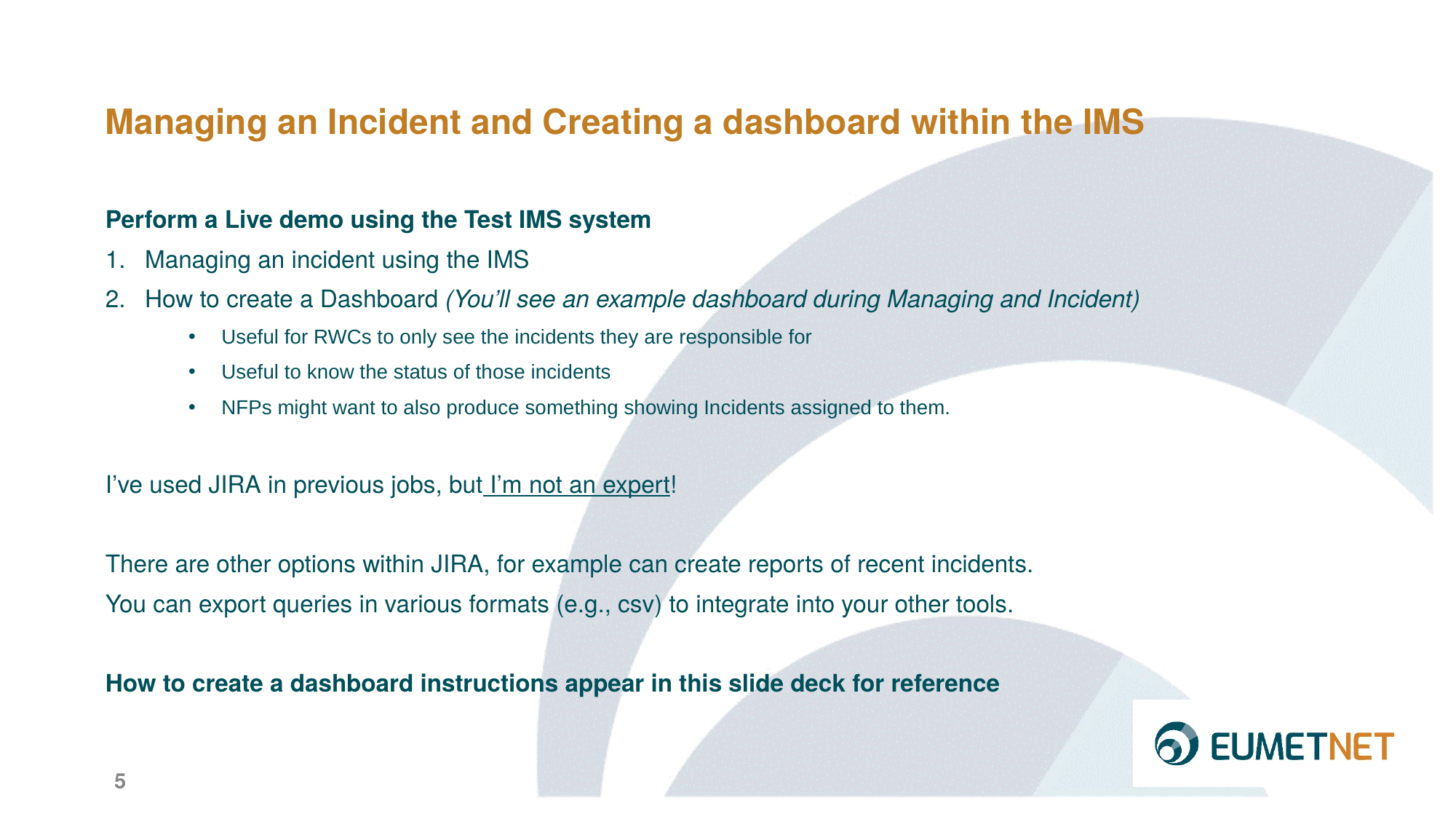

# Managing an Incident and Creating a dashboard within the IMS
Perform a Live demo using the Test IMS system
Managing an incident using the IMS
How to create a Dashboard (You’ll see an example dashboard during Managing and Incident)
Useful for RWCs to only see the incidents they are responsible for
Useful to know the status of those incidents
NFPs might want to also produce something showing Incidents assigned to them.

I’ve used JIRA in previous jobs, but I’m not an expert!

There are other options within JIRA, for example can create reports of recent incidents.
You can export queries in various formats (e.g., csv) to integrate into your other tools.

How to create a dashboard instructions appear in this slide deck for reference
5